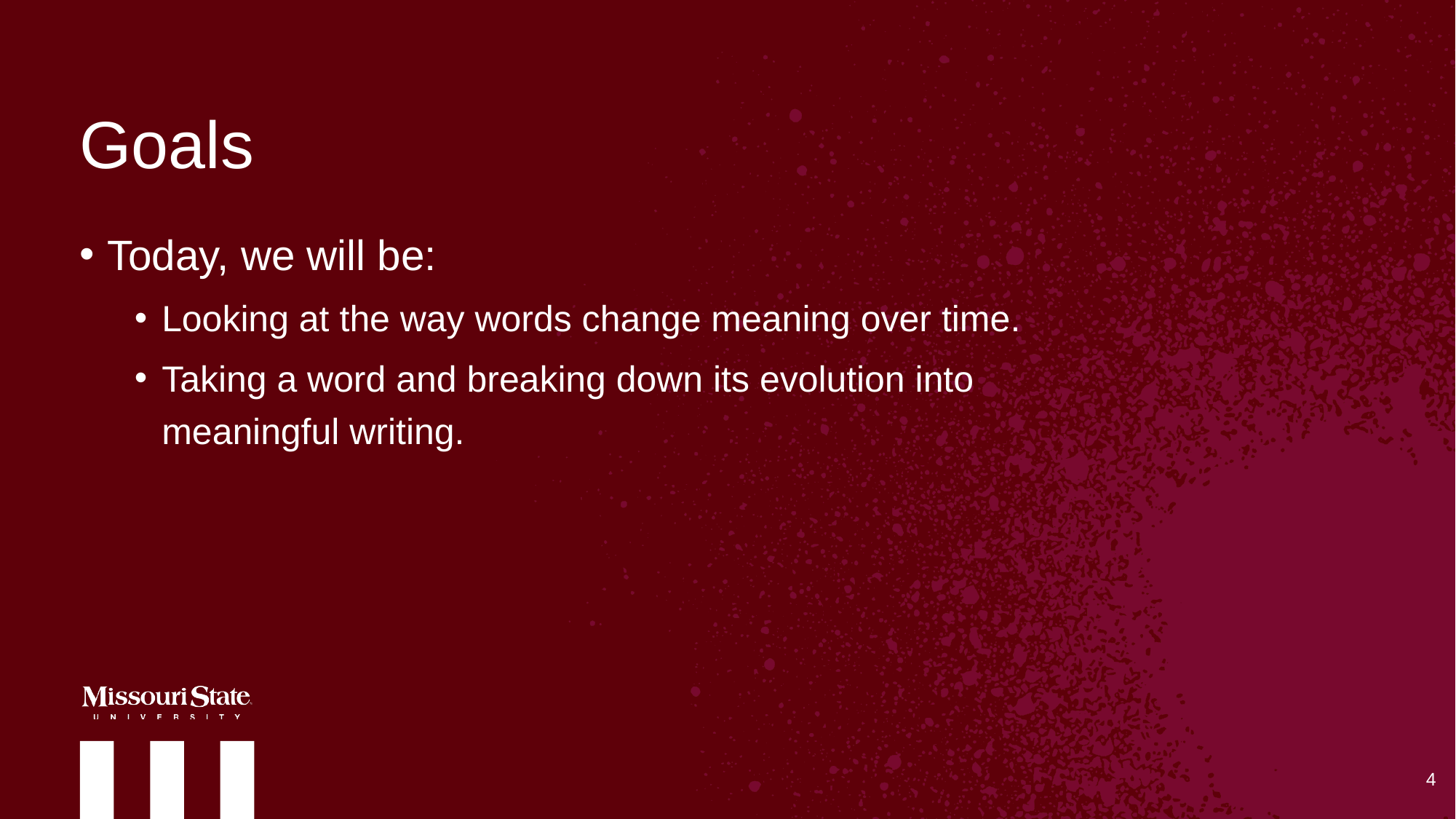

# Goals
Today, we will be:
Looking at the way words change meaning over time.
Taking a word and breaking down its evolution into meaningful writing.

4